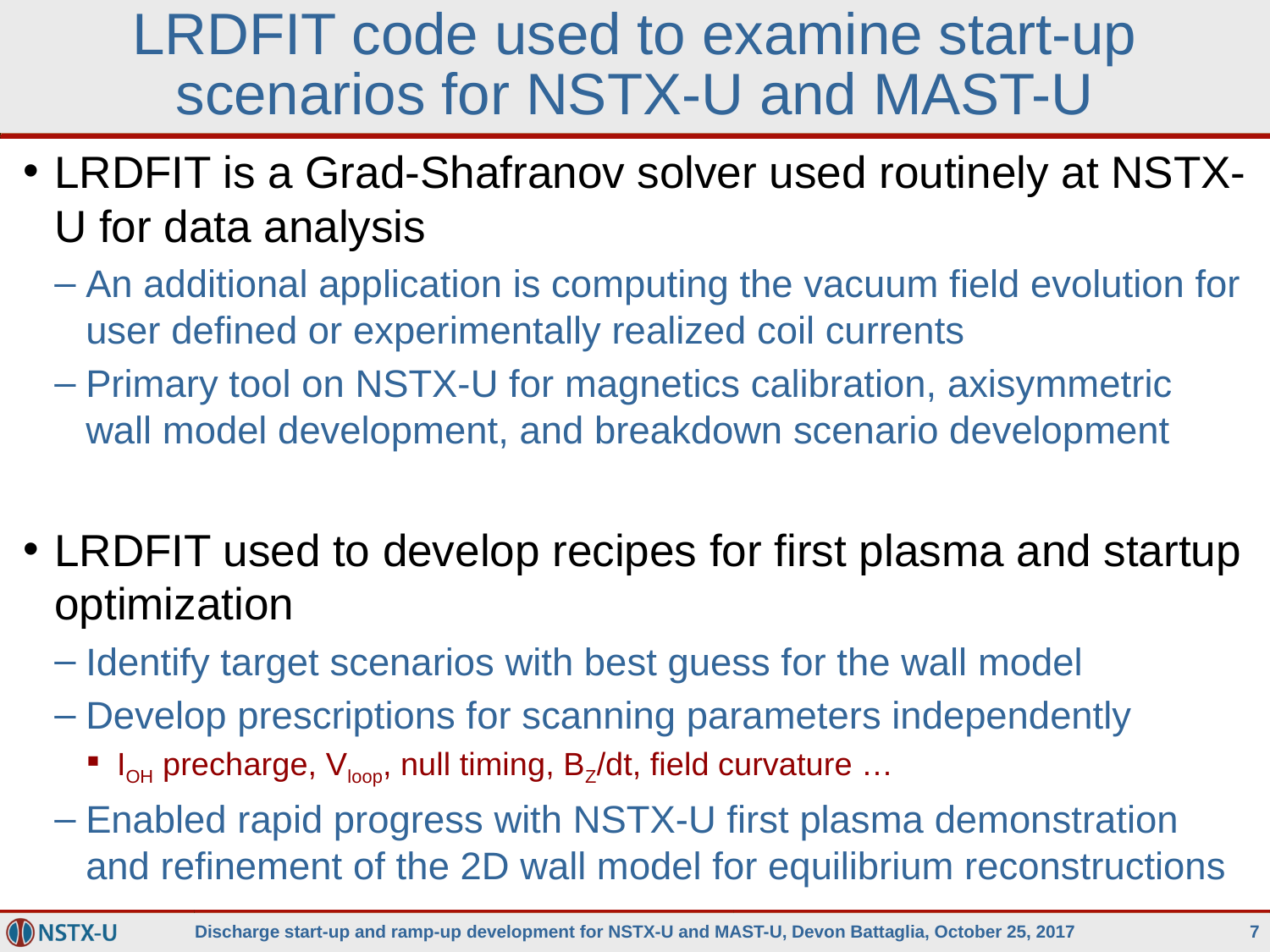

# LRDFIT code used to examine start-up scenarios for NSTX-U and MAST-U
LRDFIT is a Grad-Shafranov solver used routinely at NSTX-U for data analysis
An additional application is computing the vacuum field evolution for user defined or experimentally realized coil currents
Primary tool on NSTX-U for magnetics calibration, axisymmetric wall model development, and breakdown scenario development

LRDFIT used to develop recipes for first plasma and startup optimization
Identify target scenarios with best guess for the wall model
Develop prescriptions for scanning parameters independently
IOH precharge, Vloop, null timing, BZ/dt, field curvature …
Enabled rapid progress with NSTX-U first plasma demonstration and refinement of the 2D wall model for equilibrium reconstructions